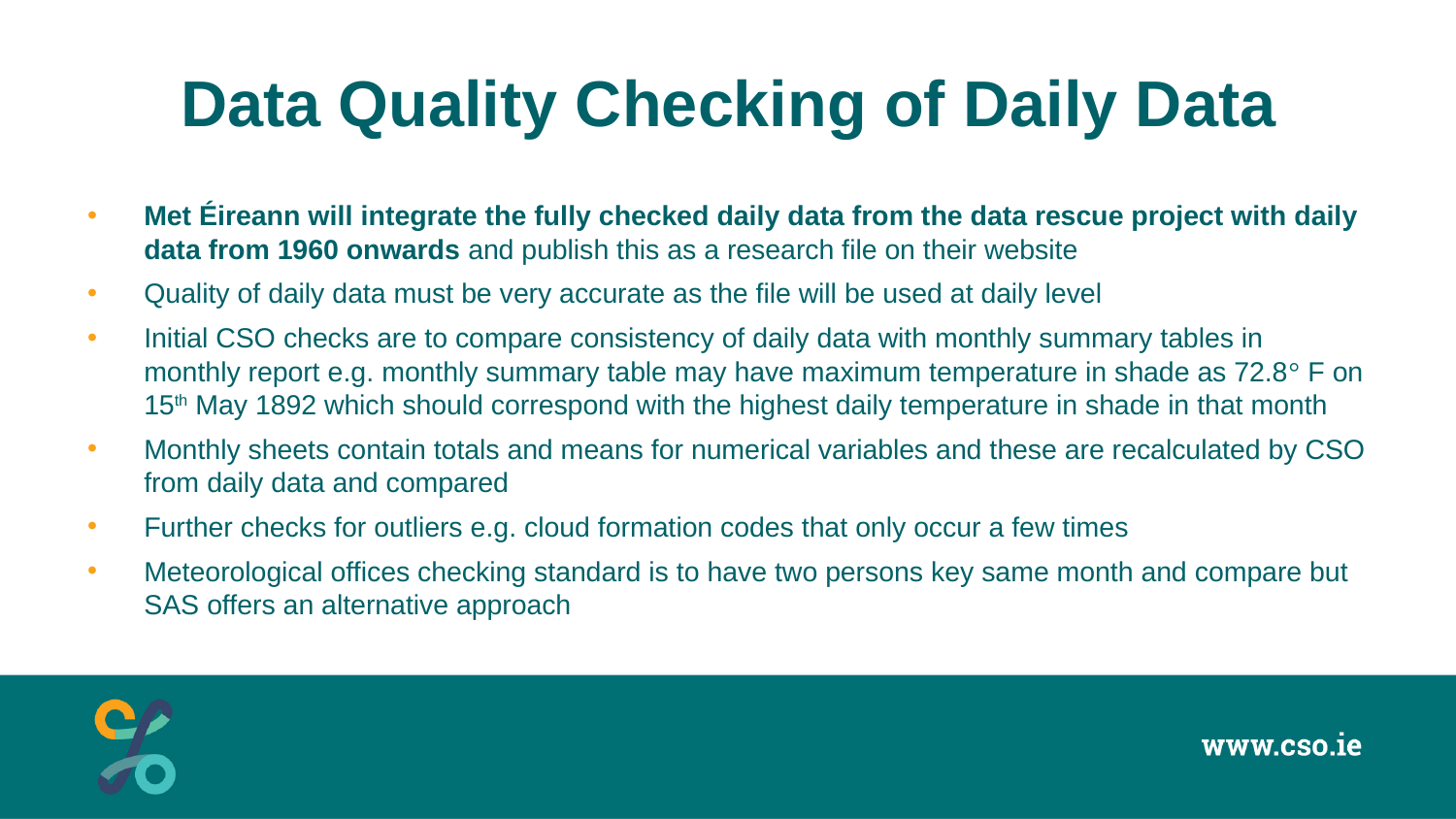

# Data Quality Checking of Daily Data
Met Éireann will integrate the fully checked daily data from the data rescue project with daily data from 1960 onwards and publish this as a research file on their website
Quality of daily data must be very accurate as the file will be used at daily level
Initial CSO checks are to compare consistency of daily data with monthly summary tables in monthly report e.g. monthly summary table may have maximum temperature in shade as 72.8° F on 15th May 1892 which should correspond with the highest daily temperature in shade in that month
Monthly sheets contain totals and means for numerical variables and these are recalculated by CSO from daily data and compared
Further checks for outliers e.g. cloud formation codes that only occur a few times
Meteorological offices checking standard is to have two persons key same month and compare but SAS offers an alternative approach